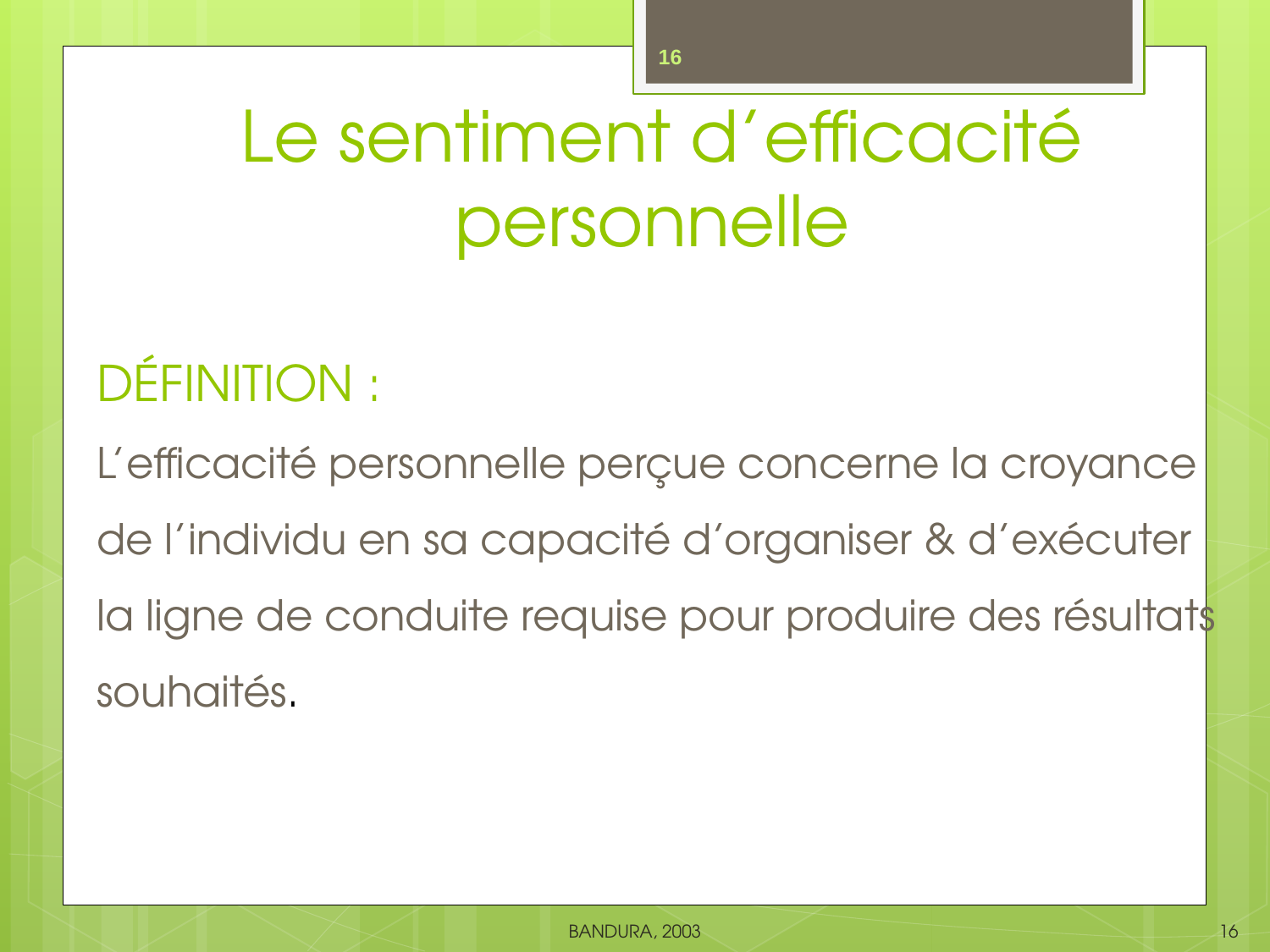

16
Le sentiment d’efficacité personnelle
DÉFINITION :
L’efficacité personnelle perçue concerne la croyance de l’individu en sa capacité d’organiser & d’exécuter la ligne de conduite requise pour produire des résultats souhaités.

BANDURA, 2003
16